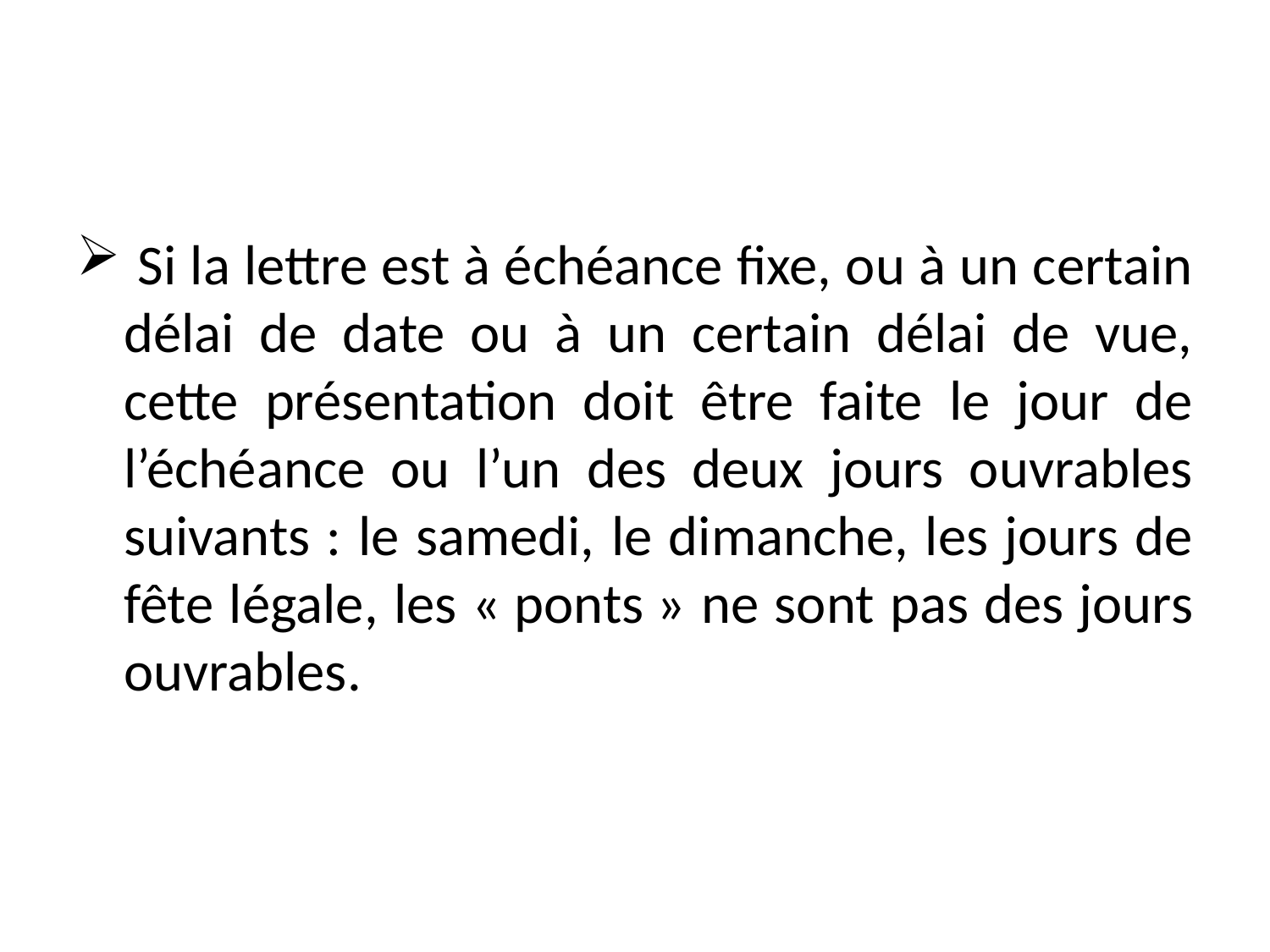

#
 Si la lettre est à échéance fixe, ou à un certain délai de date ou à un certain délai de vue, cette présentation doit être faite le jour de l’échéance ou l’un des deux jours ouvrables suivants : le samedi, le dimanche, les jours de fête légale, les « ponts » ne sont pas des jours ouvrables.